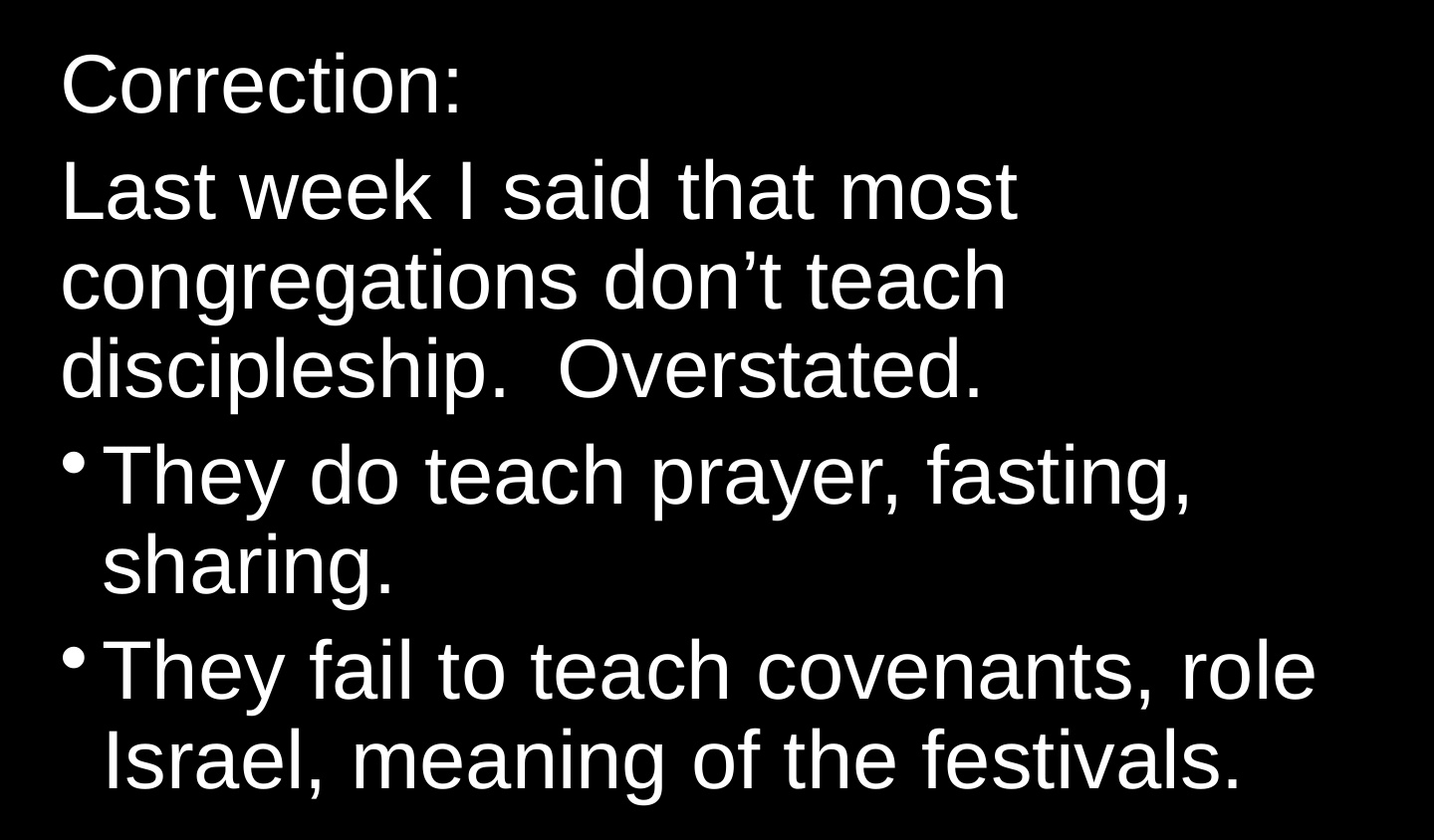

Correction:
Last week I said that most congregations don’t teach discipleship.  Overstated.
They do teach prayer, fasting, sharing.
They fail to teach covenants, role Israel, meaning of the festivals.